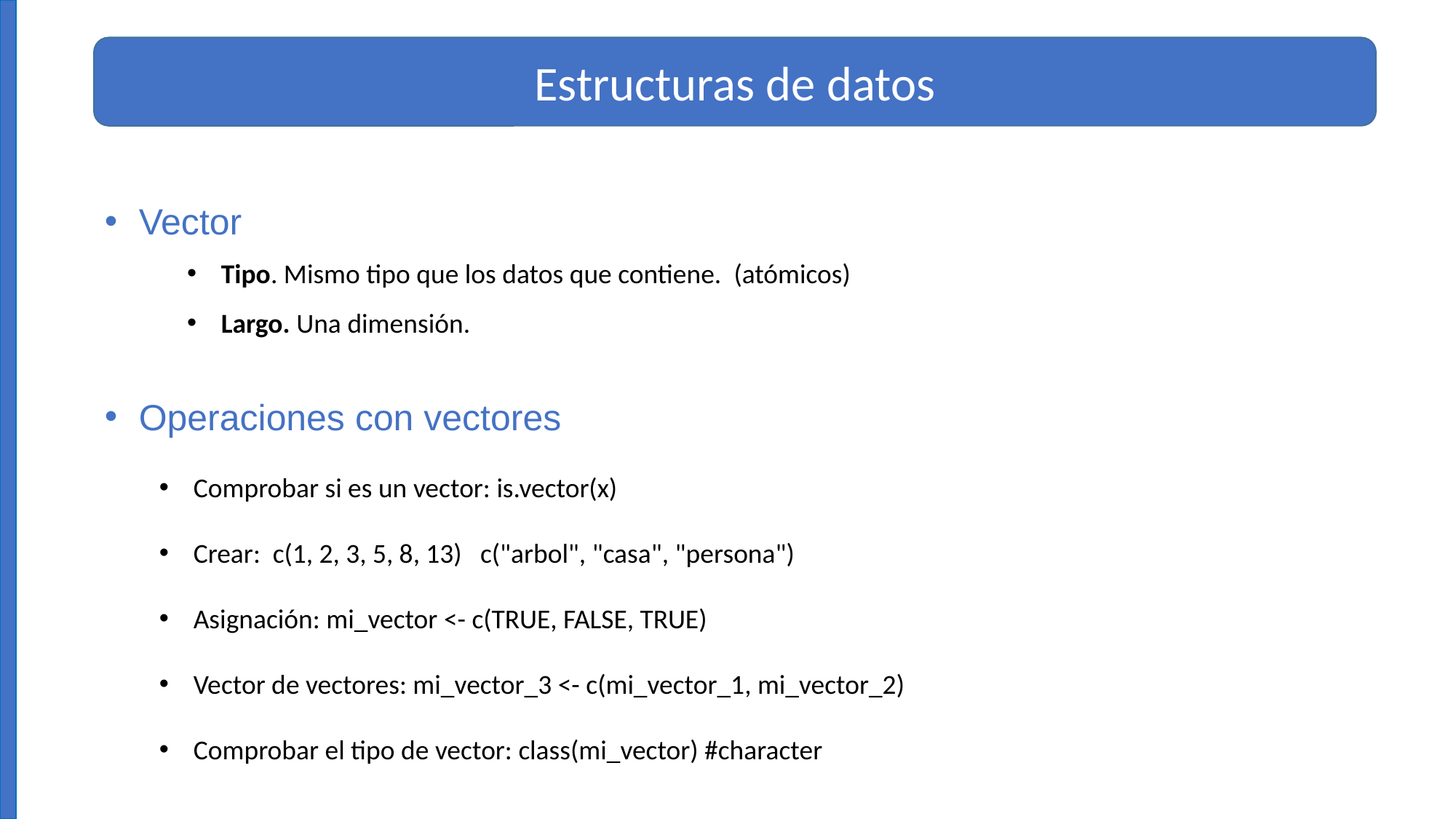

Estructuras de datos
Vector
Tipo. Mismo tipo que los datos que contiene.  (atómicos)
Largo. Una dimensión.
Operaciones con vectores
Comprobar si es un vector: is.vector(x)
Crear:  c(1, 2, 3, 5, 8, 13)   c("arbol", "casa", "persona")
Asignación: mi_vector <- c(TRUE, FALSE, TRUE)
Vector de vectores: mi_vector_3 <- c(mi_vector_1, mi_vector_2)
Comprobar el tipo de vector: class(mi_vector) #character